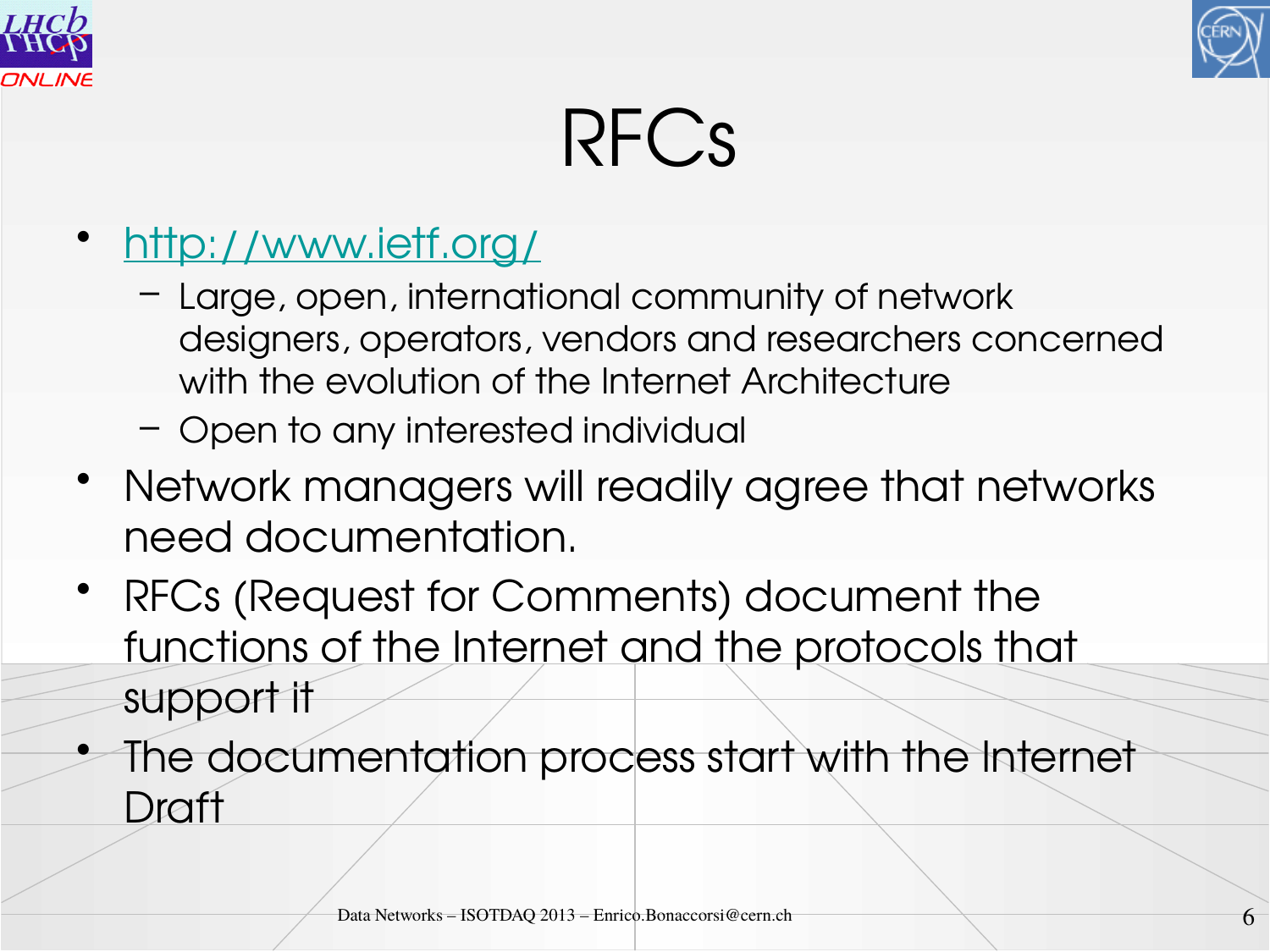

# RFCs
http://www.ietf.org/
Large, open, international community of network designers, operators, vendors and researchers concerned with the evolution of the Internet Architecture
Open to any interested individual
Network managers will readily agree that networks need documentation.
RFCs (Request for Comments) document the functions of the Internet and the protocols that support it
The documentation process start with the Internet Draft

6
Data Networks – ISOTDAQ 2013 – Enrico.Bonaccorsi@cern.ch